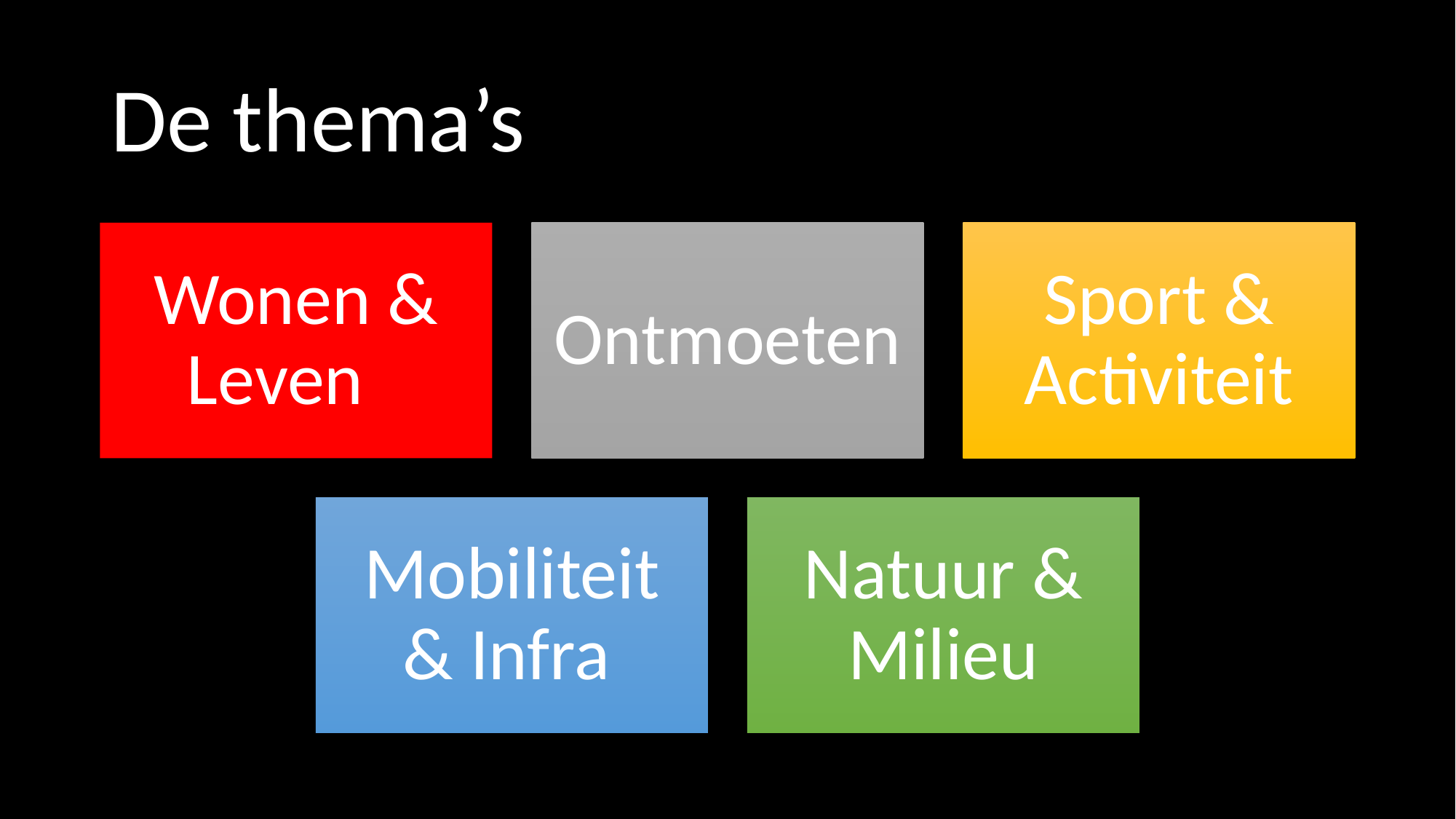

# De thema’s
Wonen & Leven
Ontmoeten
Sport & Activiteit
Mobiliteit & Infra
Natuur & Milieu